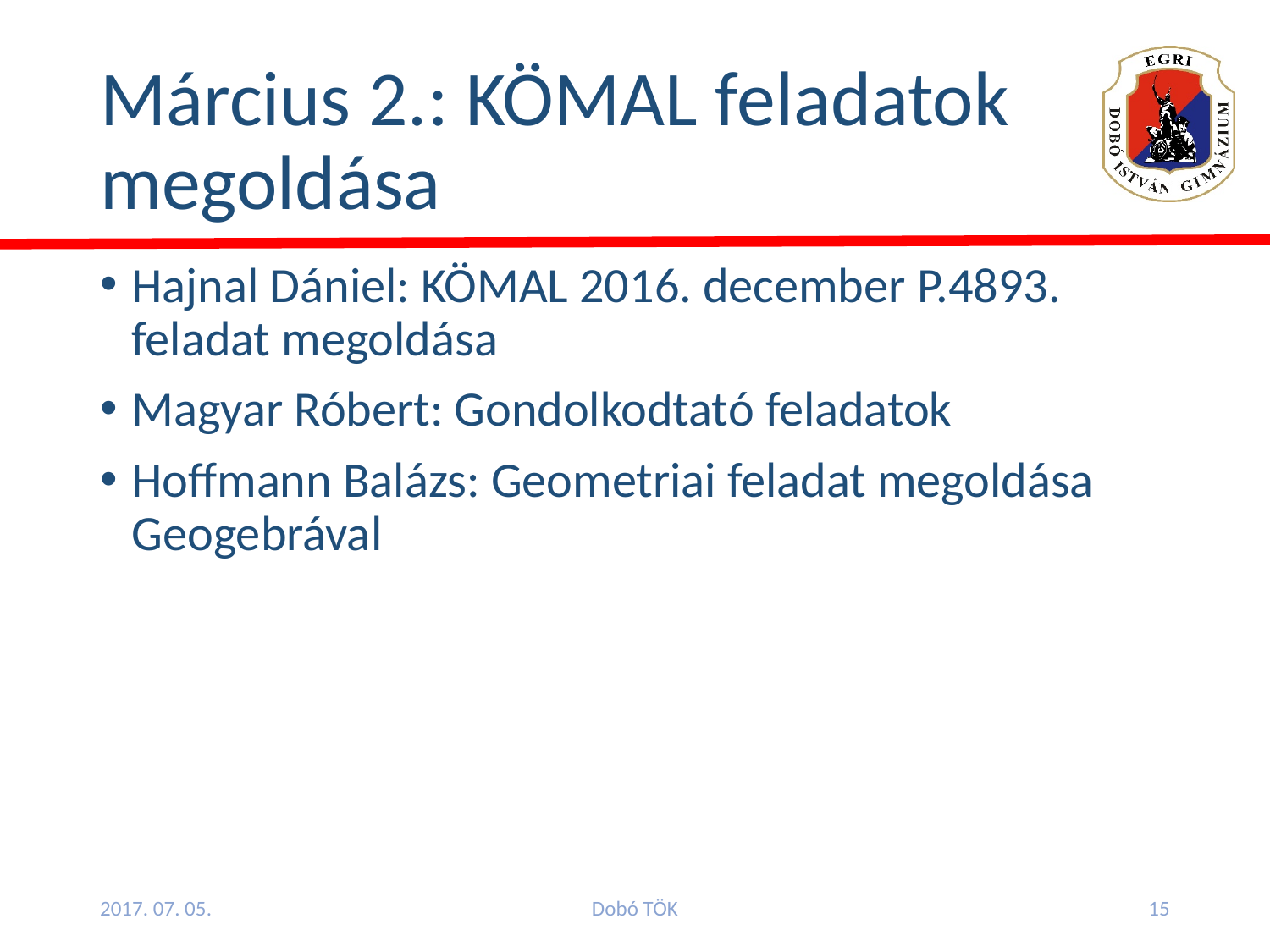

# Március 2.: KÖMAL feladatok megoldása
Hajnal Dániel: KÖMAL 2016. december P.4893. feladat megoldása
Magyar Róbert: Gondolkodtató feladatok
Hoffmann Balázs: Geometriai feladat megoldása Geogebrával
2017. 07. 05.
Dobó TÖK
15